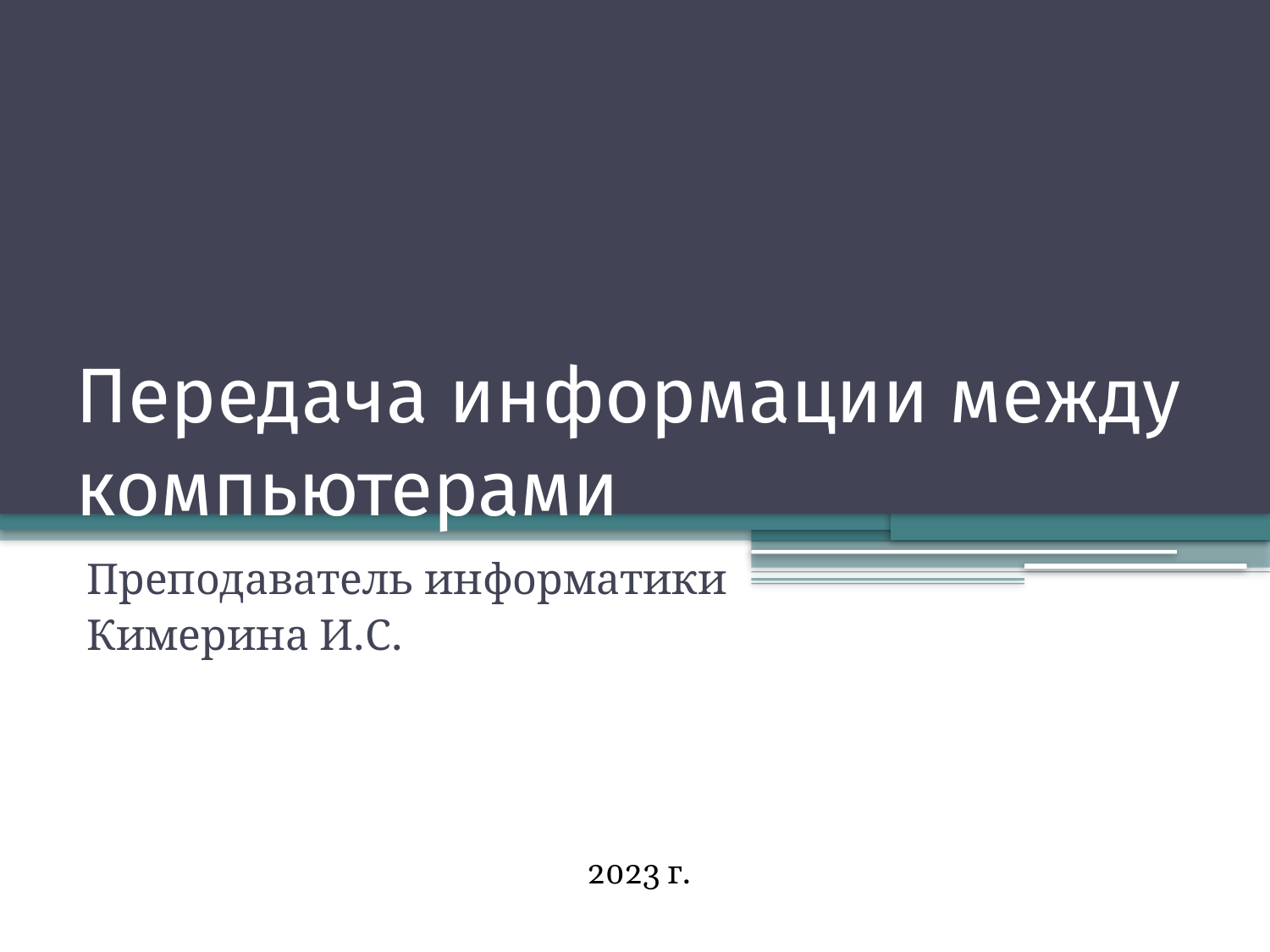

# Передача информации между компьютерами
Преподаватель информатики
Кимерина И.С.
2023 г.